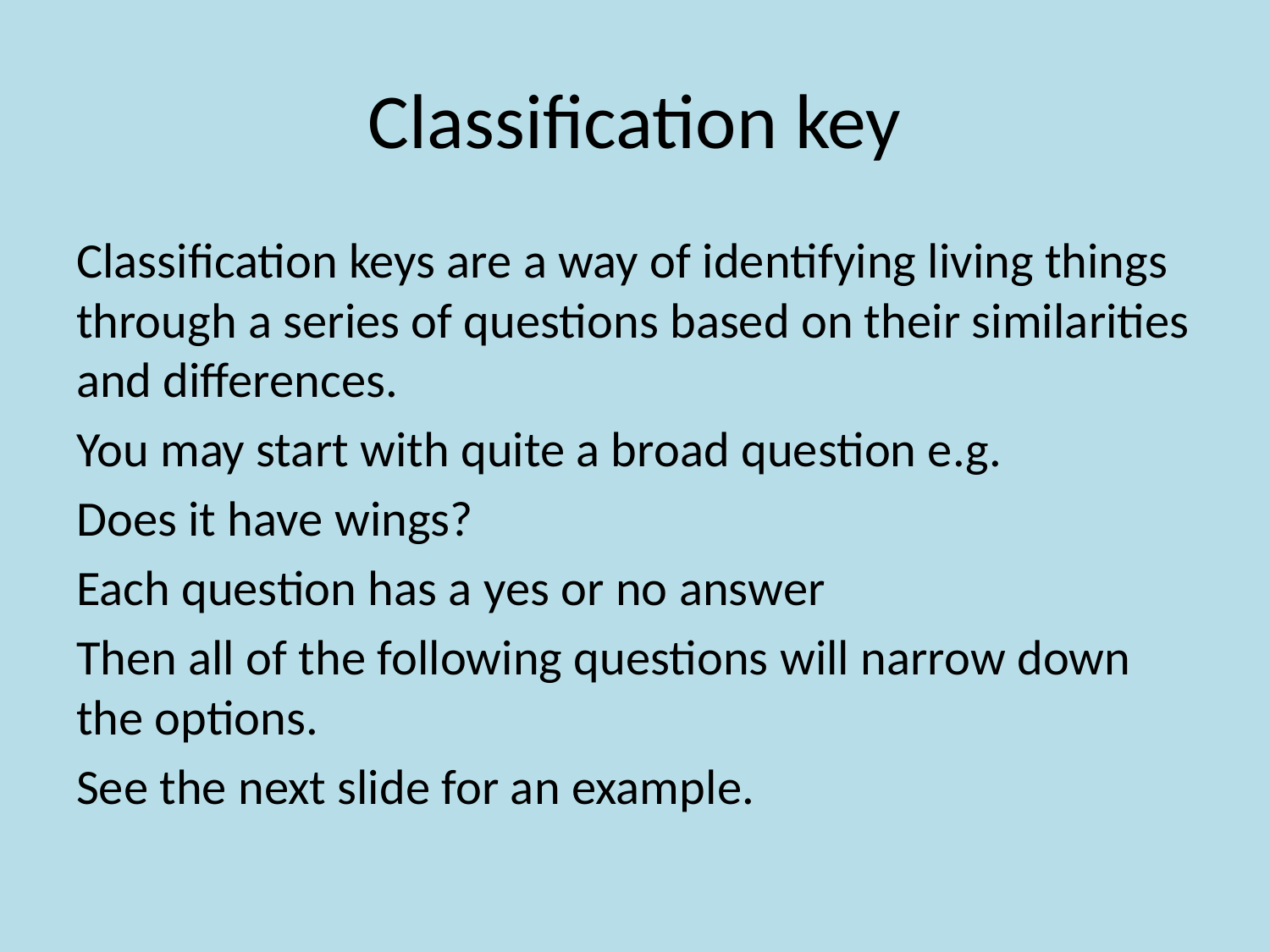

# Classification key
Classification keys are a way of identifying living things through a series of questions based on their similarities and differences.
You may start with quite a broad question e.g.
Does it have wings?
Each question has a yes or no answer
Then all of the following questions will narrow down the options.
See the next slide for an example.